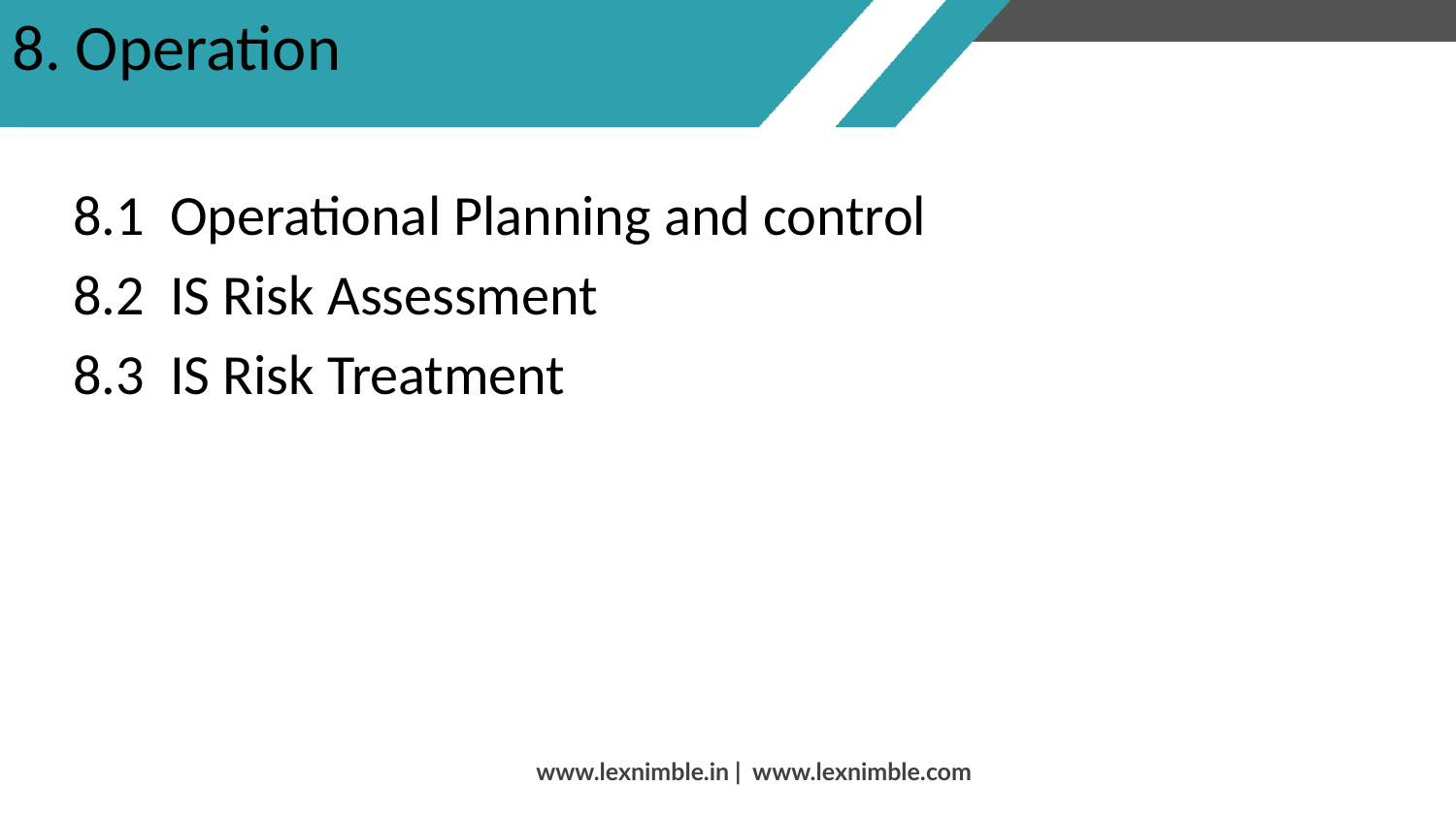

# 8. Operation
8.1  Operational Planning and control
8.2  IS Risk Assessment
8.3  IS Risk Treatment